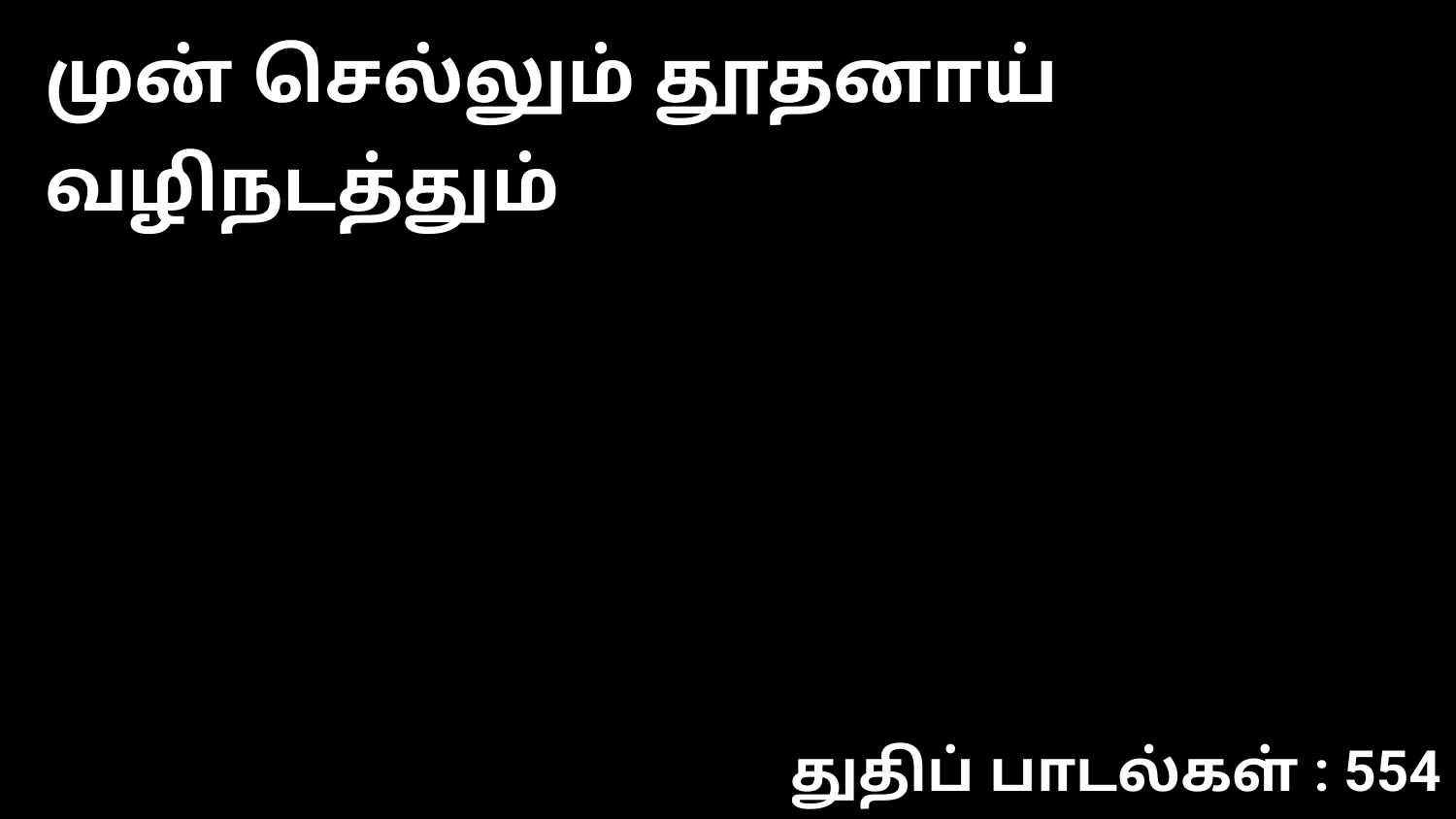

முன் செல்லும் தூதனாய் வழிநடத்தும்
துதிப் பாடல்கள் : 554